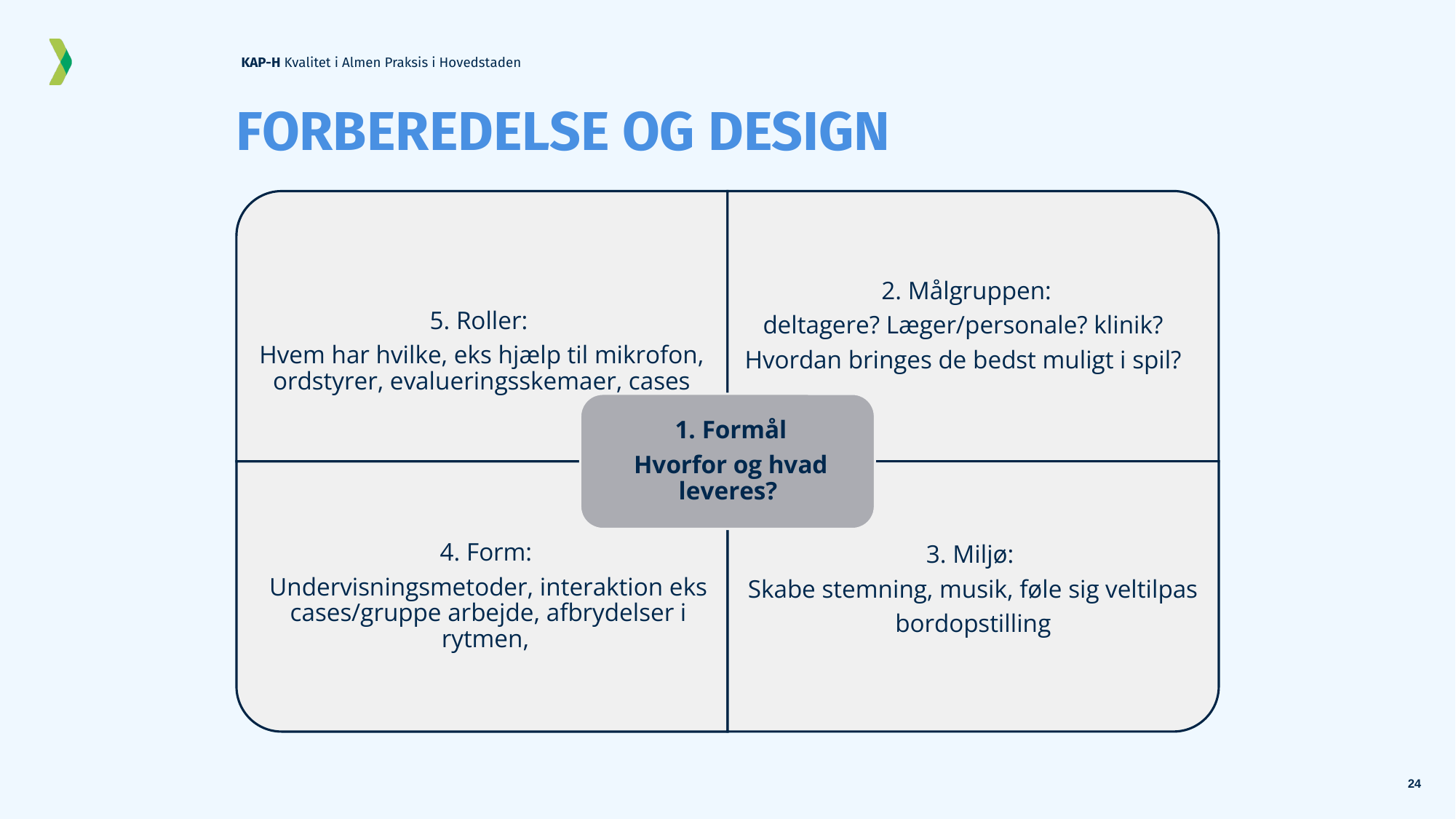

# FORBEREDELSE OG DESIGN

5. Roller:
Hvem har hvilke, eks hjælp til mikrofon, ordstyrer, evalueringsskemaer, cases
2. Målgruppen:
deltagere? Læger/personale? klinik?
Hvordan bringes de bedst muligt i spil?
4. Form:
Undervisningsmetoder, interaktion eks cases/gruppe arbejde, afbrydelser i rytmen,
3. Miljø:
Skabe stemning, musik, føle sig veltilpas
bordopstilling
1. Formål
Hvorfor og hvad leveres?